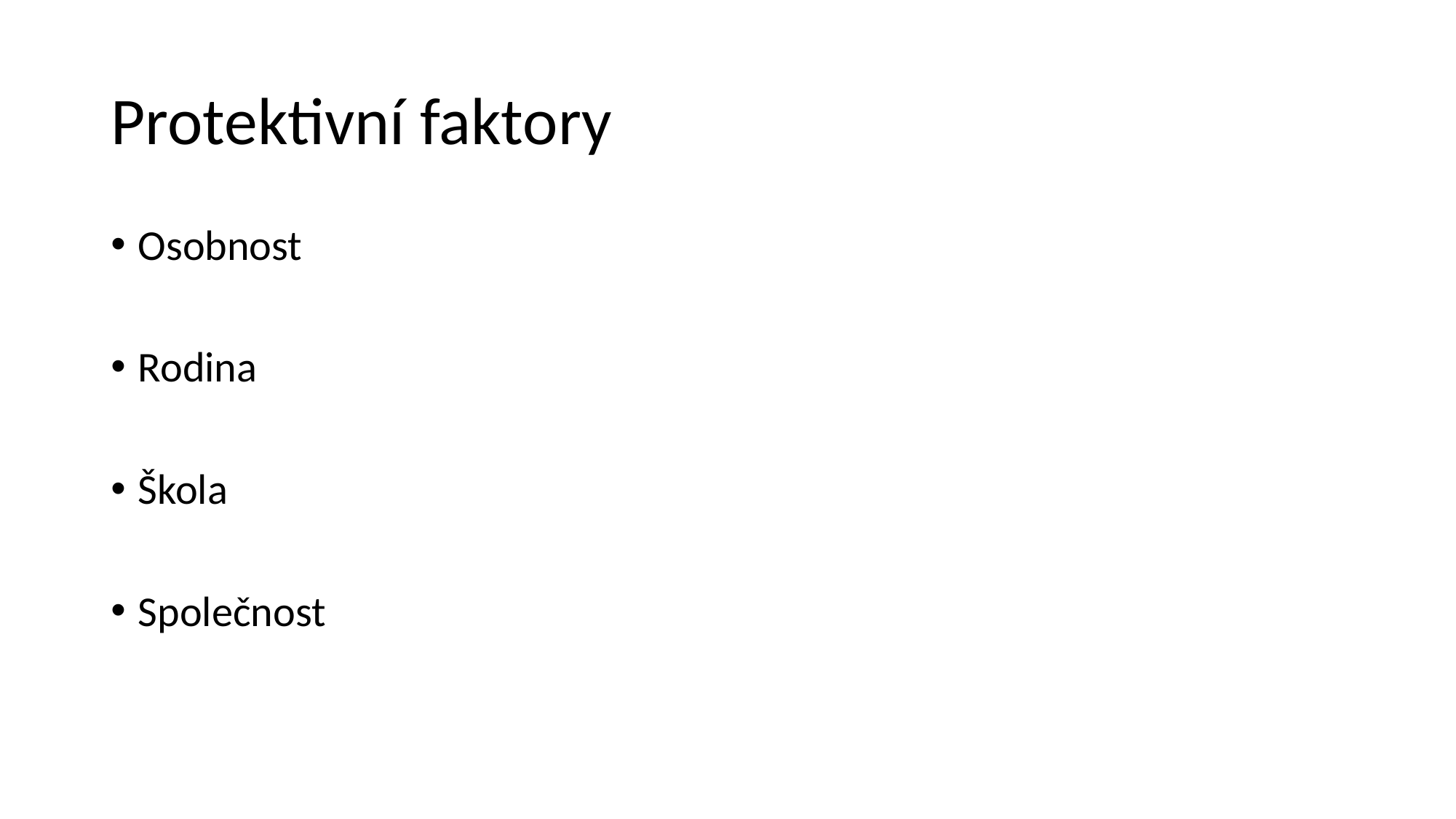

# Protektivní faktory
Osobnost

Rodina

Škola

Společnost